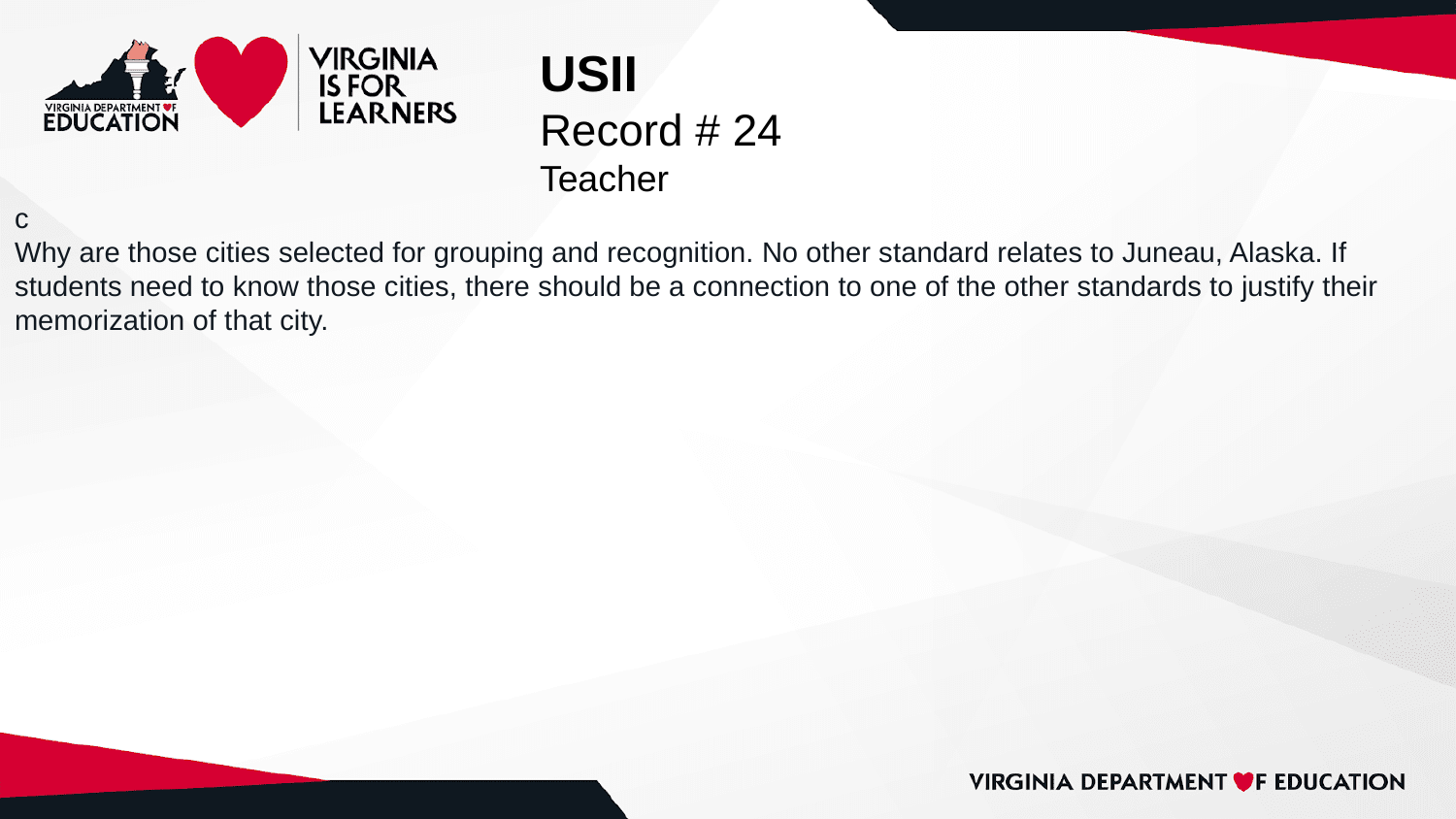

# USII
Record # 24
Teacher
c
Why are those cities selected for grouping and recognition. No other standard relates to Juneau, Alaska. If students need to know those cities, there should be a connection to one of the other standards to justify their memorization of that city.